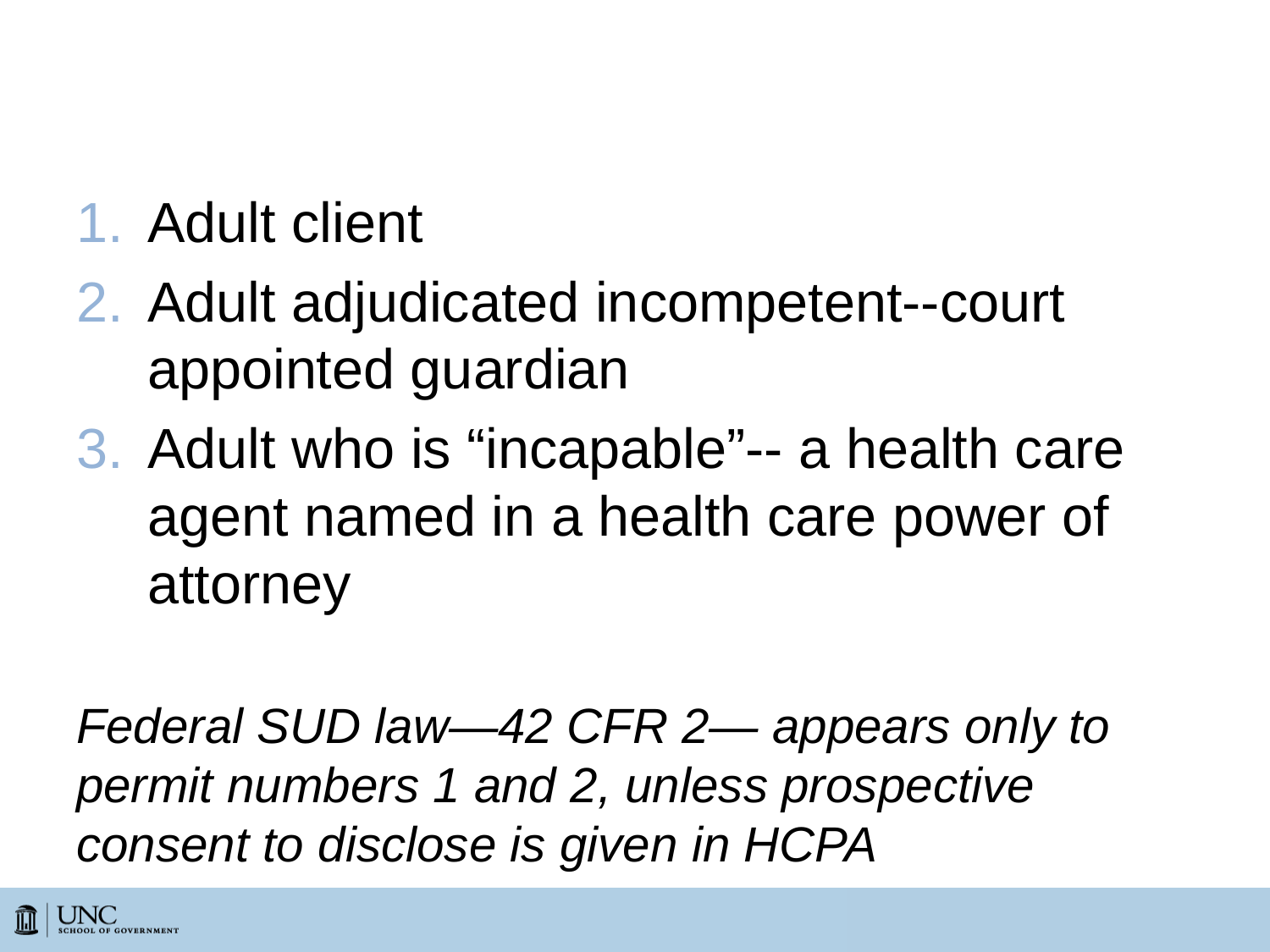

# Adult Client—Access to Client Records
Adult client
Adult adjudicated incompetent--court appointed guardian
Adult who is “incapable”-- a health care agent named in a health care power of attorney

Federal SUD law—42 CFR 2— appears only to permit numbers 1 and 2, unless prospective consent to disclose is given in HCPA